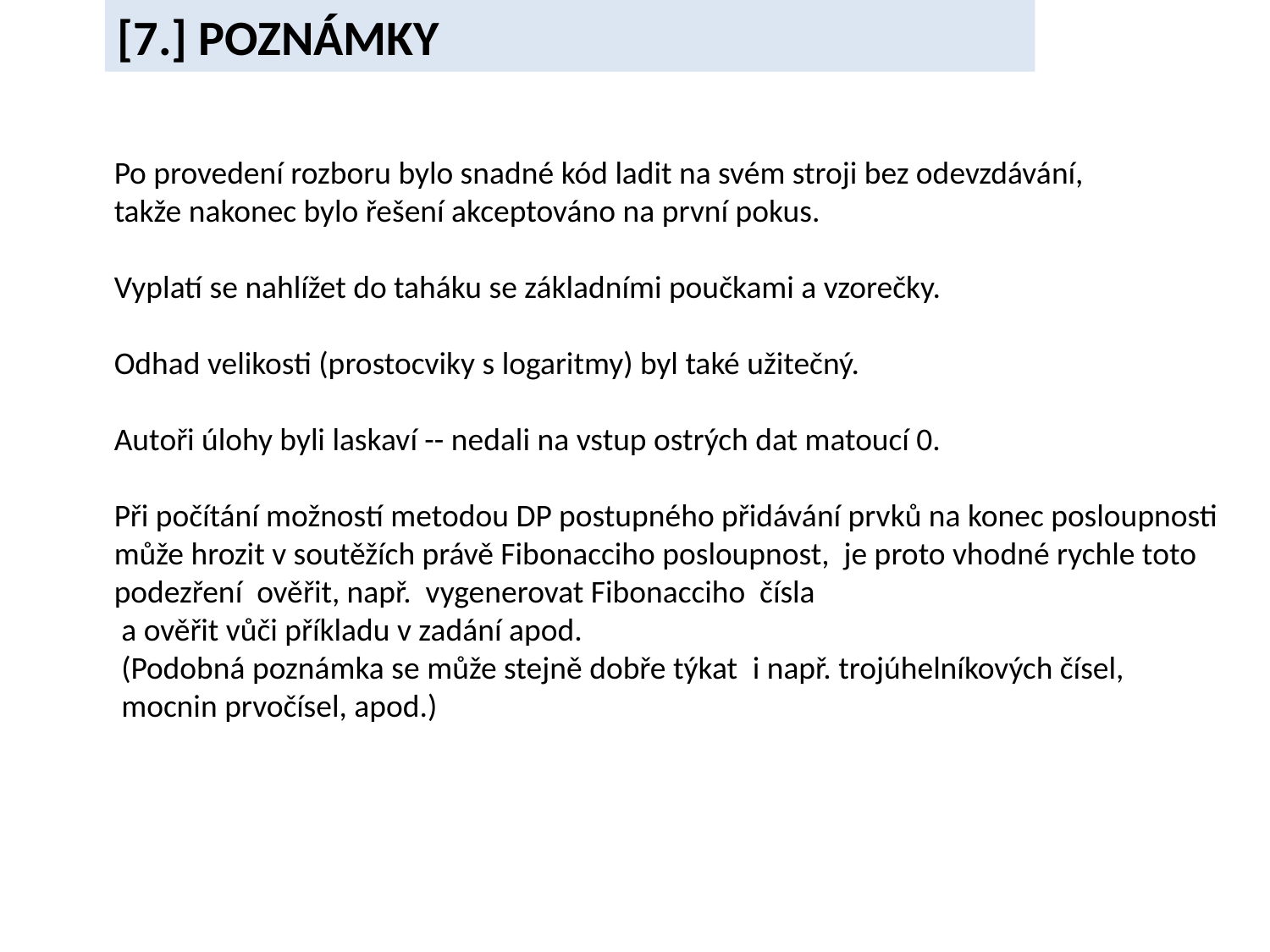

[7.] POZNÁMKY
Po provedení rozboru bylo snadné kód ladit na svém stroji bez odevzdávání,
takže nakonec bylo řešení akceptováno na první pokus.

Vyplatí se nahlížet do taháku se základními poučkami a vzorečky.

Odhad velikosti (prostocviky s logaritmy) byl také užitečný.

Autoři úlohy byli laskaví -- nedali na vstup ostrých dat matoucí 0.

Při počítání možností metodou DP postupného přidávání prvků na konec posloupnosti
může hrozit v soutěžích právě Fibonacciho posloupnost,  je proto vhodné rychle toto
podezření  ověřit, např.  vygenerovat Fibonacciho  čísla
 a ověřit vůči příkladu v zadání apod.
 (Podobná poznámka se může stejně dobře týkat  i např. trojúhelníkových čísel,
 mocnin prvočísel, apod.)